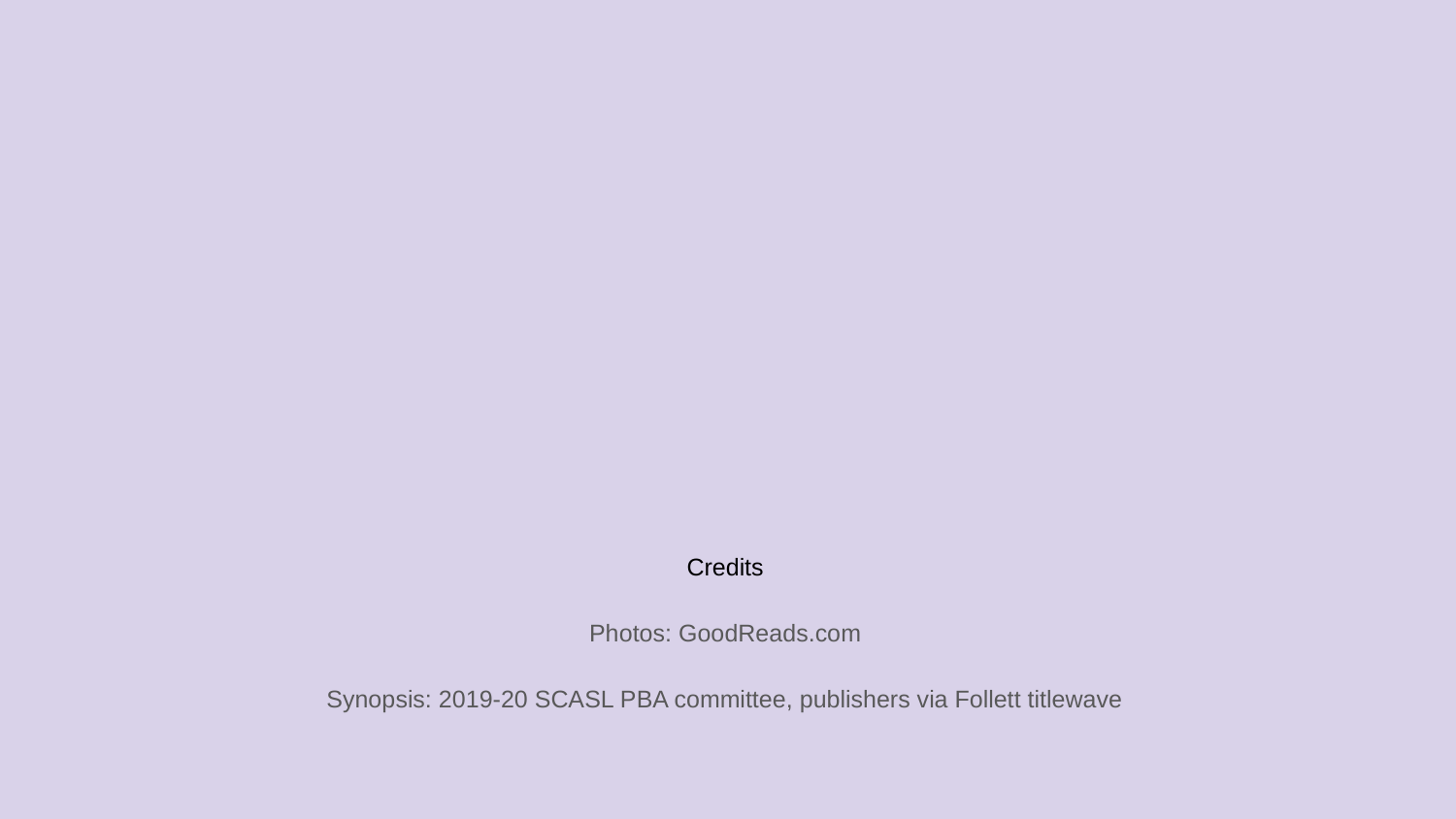

Credits
Photos: GoodReads.com
Synopsis: 2019-20 SCASL PBA committee, publishers via Follett titlewave